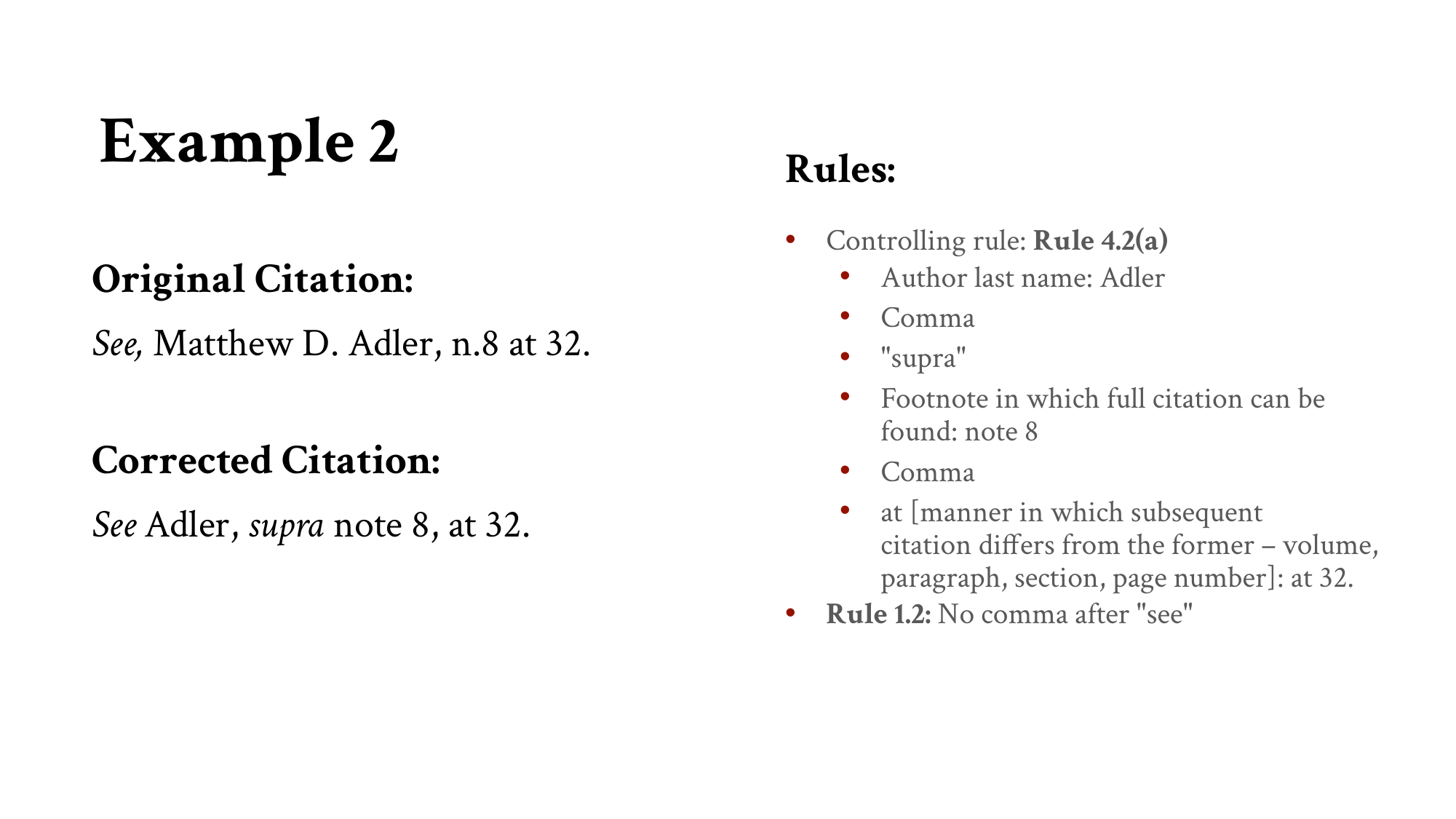

# Example 2
Rules:

Controlling rule: Rule 4.2(a)
Author last name: Adler
Comma
"supra"
Footnote in which full citation can be found: note 8
Comma
at [manner in which subsequent citation differs from the former – volume, paragraph, section, page number]: at 32.
Rule 1.2: No comma after "see"
Original Citation:
See, Matthew D. Adler, n.8 at 32.

Corrected Citation:
See Adler, supra note 8, at 32.